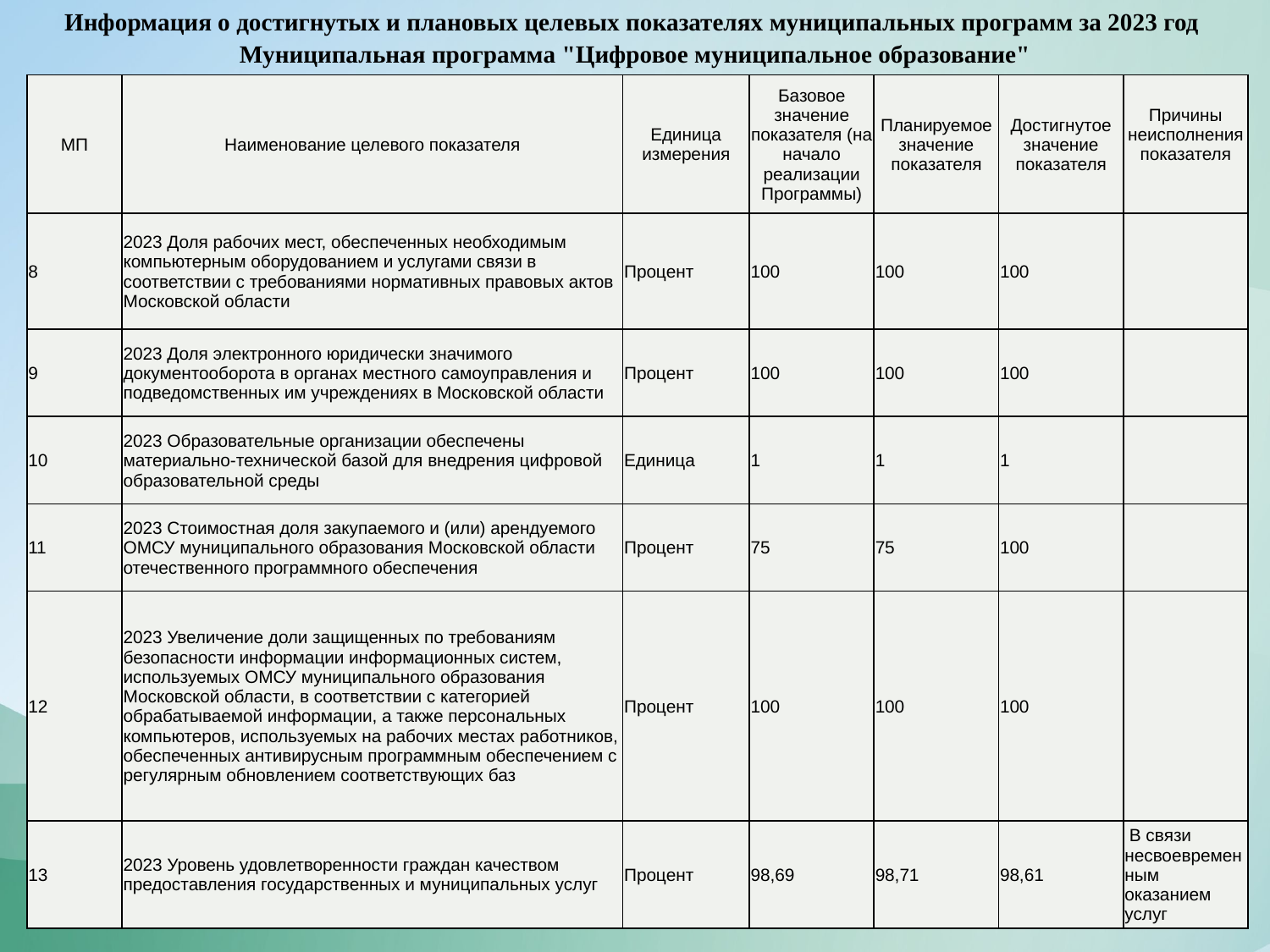

Информация о достигнутых и плановых целевых показателях муниципальных программ за 2023 год
Муниципальная программа "Цифровое муниципальное образование"
| МП | Наименование целевого показателя | Единица измерения | Базовое значение показателя (на начало реализации Программы) | Планируемое значение показателя | Достигнутое значение показателя | Причины неисполнения показателя |
| --- | --- | --- | --- | --- | --- | --- |
| 8 | 2023 Доля рабочих мест, обеспеченных необходимым компьютерным оборудованием и услугами связи в соответствии с требованиями нормативных правовых актов Московской области | Процент | 100 | 100 | 100 |  |
| 9 | 2023 Доля электронного юридически значимого документооборота в органах местного самоуправления и подведомственных им учреждениях в Московской области | Процент | 100 | 100 | 100 |  |
| 10 | 2023 Образовательные организации обеспечены материально-технической базой для внедрения цифровой образовательной среды | Единица | 1 | 1 | 1 |  |
| 11 | 2023 Стоимостная доля закупаемого и (или) арендуемого ОМСУ муниципального образования Московской области отечественного программного обеспечения | Процент | 75 | 75 | 100 |  |
| 12 | 2023 Увеличение доли защищенных по требованиям безопасности информации информационных систем, используемых ОМСУ муниципального образования Московской области, в соответствии с категорией обрабатываемой информации, а также персональных компьютеров, используемых на рабочих местах работников, обеспеченных антивирусным программным обеспечением с регулярным обновлением соответствующих баз | Процент | 100 | 100 | 100 |  |
| 13 | 2023 Уровень удовлетворенности граждан качеством предоставления государственных и муниципальных услуг | Процент | 98,69 | 98,71 | 98,61 | В связи несвоевременным оказанием услуг |